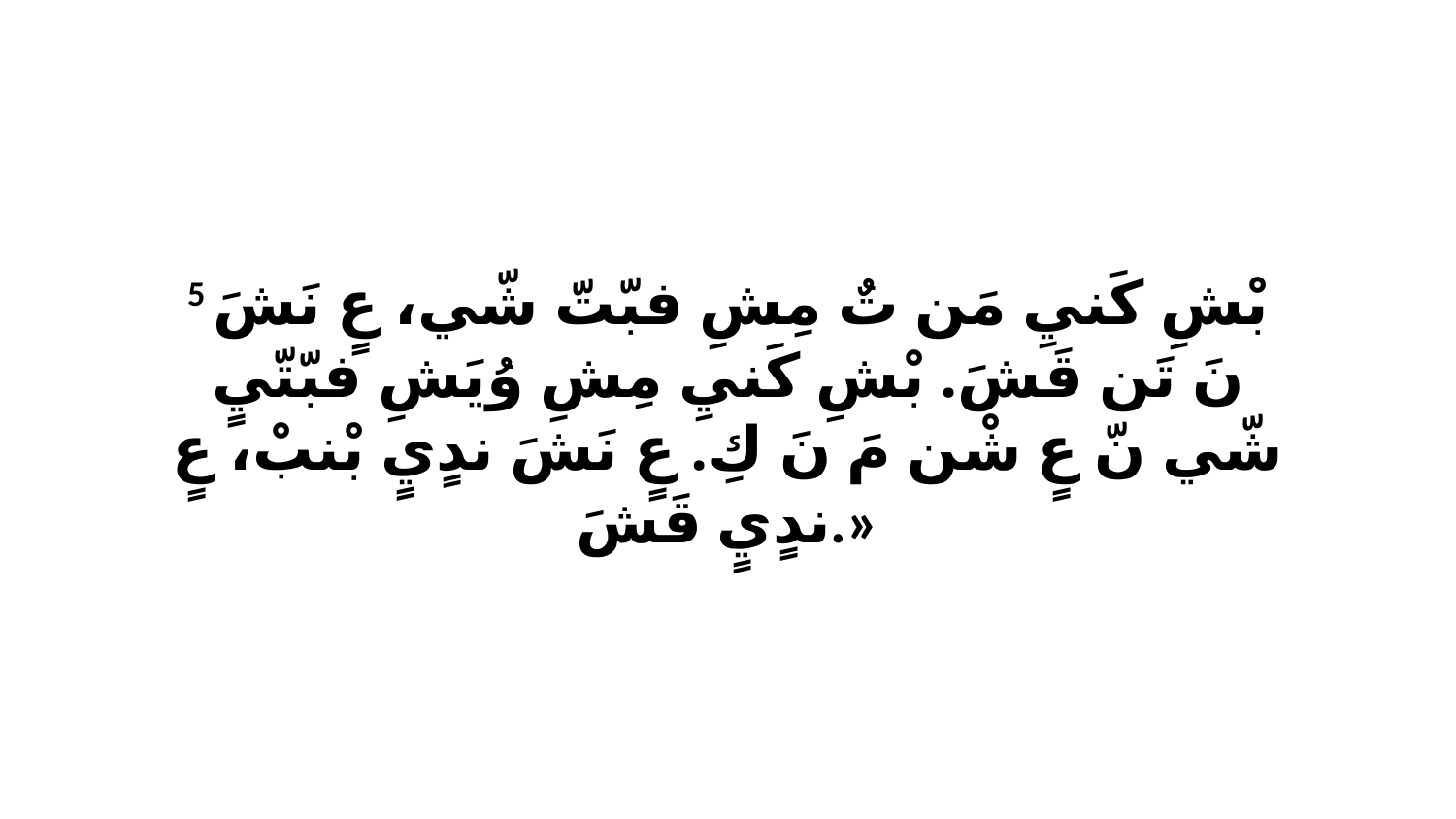

5 بْشِ كَنيِ مَن تٌ مِشِ فبّتّ شّي، عٍ نَشَ نَ تَن قَشَ. بْشِ كَنيِ مِشِ وُيَشِ فبّتّيٍ شّي نّ عٍ شْن مَ نَ كِ. عٍ نَشَ ندٍيٍ بْنبْ، عٍ ندٍيٍ قَشَ.»